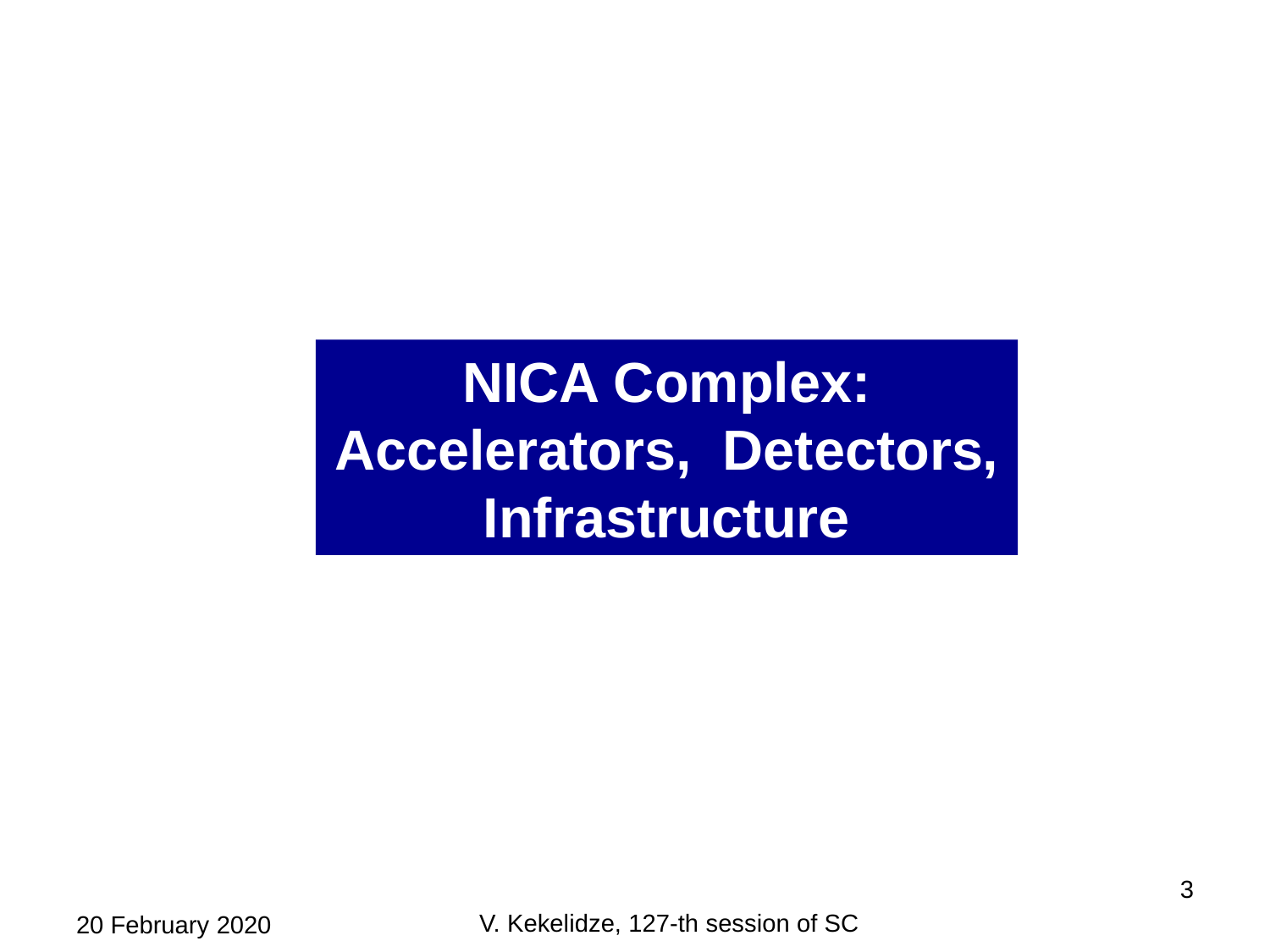

NICA Complex:
Accelerators,  Detectors, Infrastructure
3
V. Kekelidze, 127-th session of SC
20 February 2020